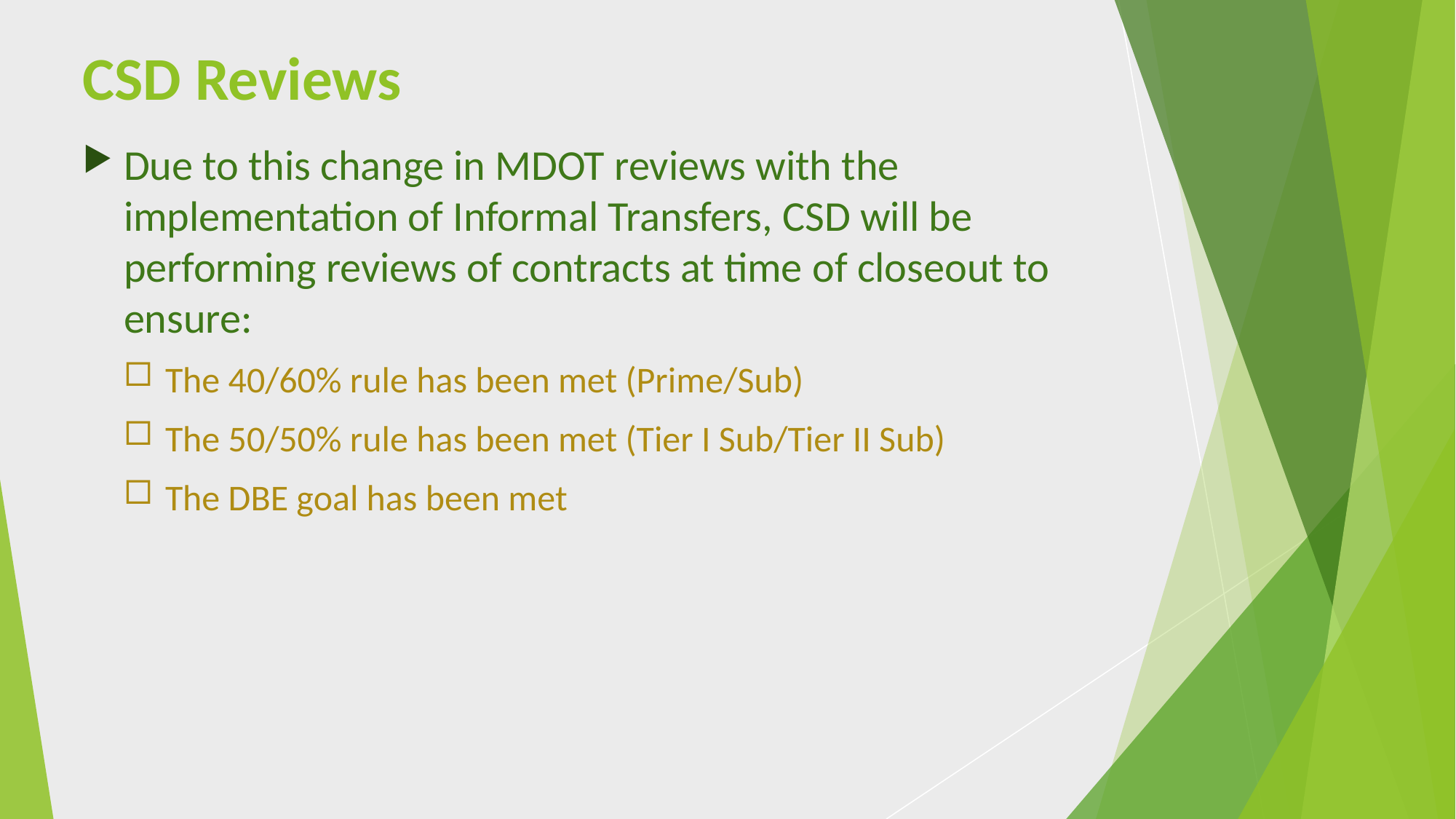

# CSD Reviews
Due to this change in MDOT reviews with the implementation of Informal Transfers, CSD will be performing reviews of contracts at time of closeout to ensure:
The 40/60% rule has been met (Prime/Sub)
The 50/50% rule has been met (Tier I Sub/Tier II Sub)
The DBE goal has been met